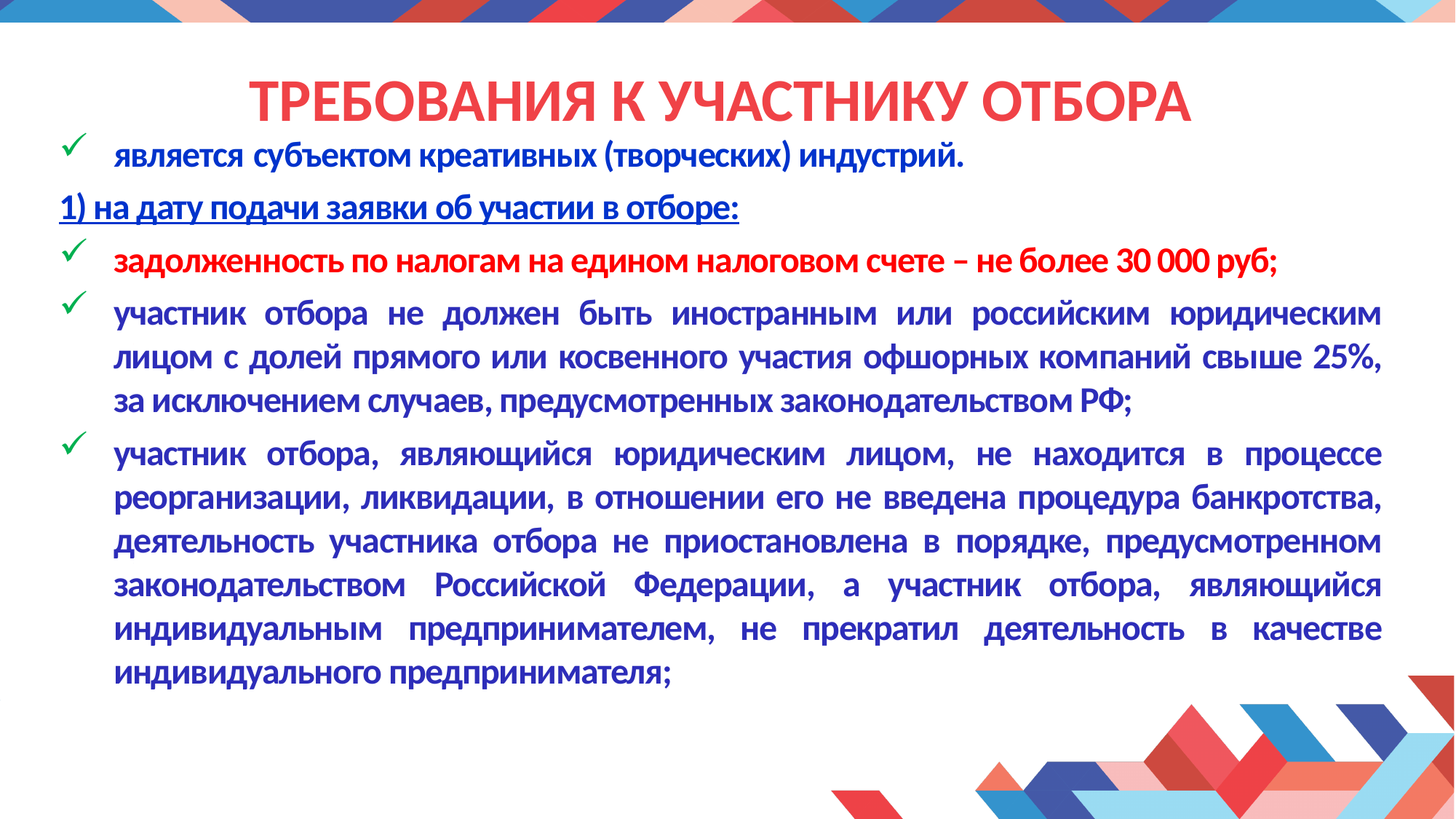

# ТРЕБОВАНИЯ К УЧАСТНИКУ ОТБОРА
является субъектом креативных (творческих) индустрий.
1) на дату подачи заявки об участии в отборе:
задолженность по налогам на едином налоговом счете – не более 30 000 руб;
участник отбора не должен быть иностранным или российским юридическим лицом с долей прямого или косвенного участия офшорных компаний свыше 25%, за исключением случаев, предусмотренных законодательством РФ;
участник отбора, являющийся юридическим лицом, не находится в процессе реорганизации, ликвидации, в отношении его не введена процедура банкротства, деятельность участника отбора не приостановлена в порядке, предусмотренном законодательством Российской Федерации, а участник отбора, являющийся индивидуальным предпринимателем, не прекратил деятельность в качестве индивидуального предпринимателя;